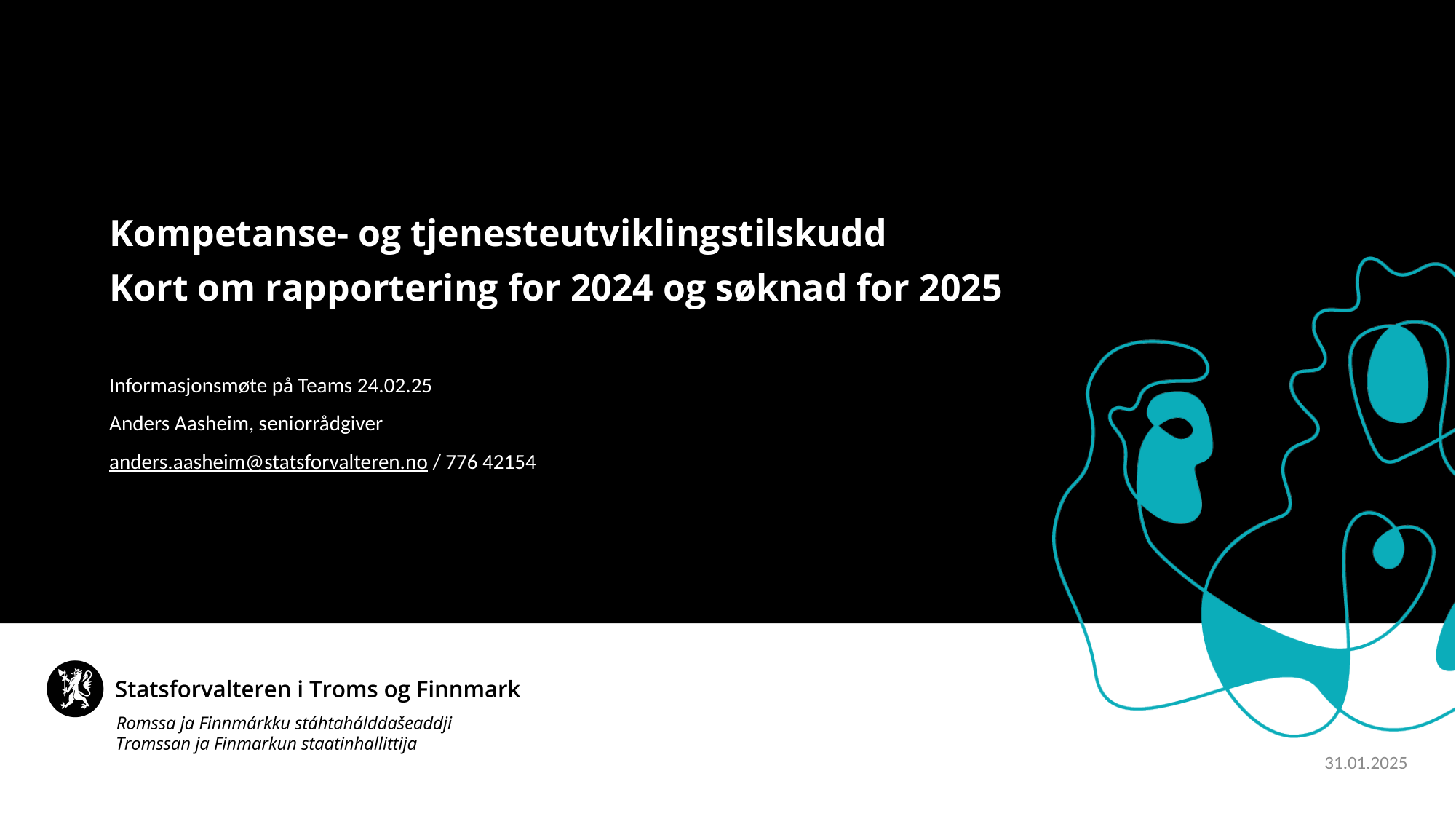

Kompetanse- og tjenesteutviklingstilskudd
Kort om rapportering for 2024 og søknad for 2025
Informasjonsmøte på Teams 24.02.25
Anders Aasheim, seniorrådgiver
anders.aasheim@statsforvalteren.no / 776 42154

31.01.2025